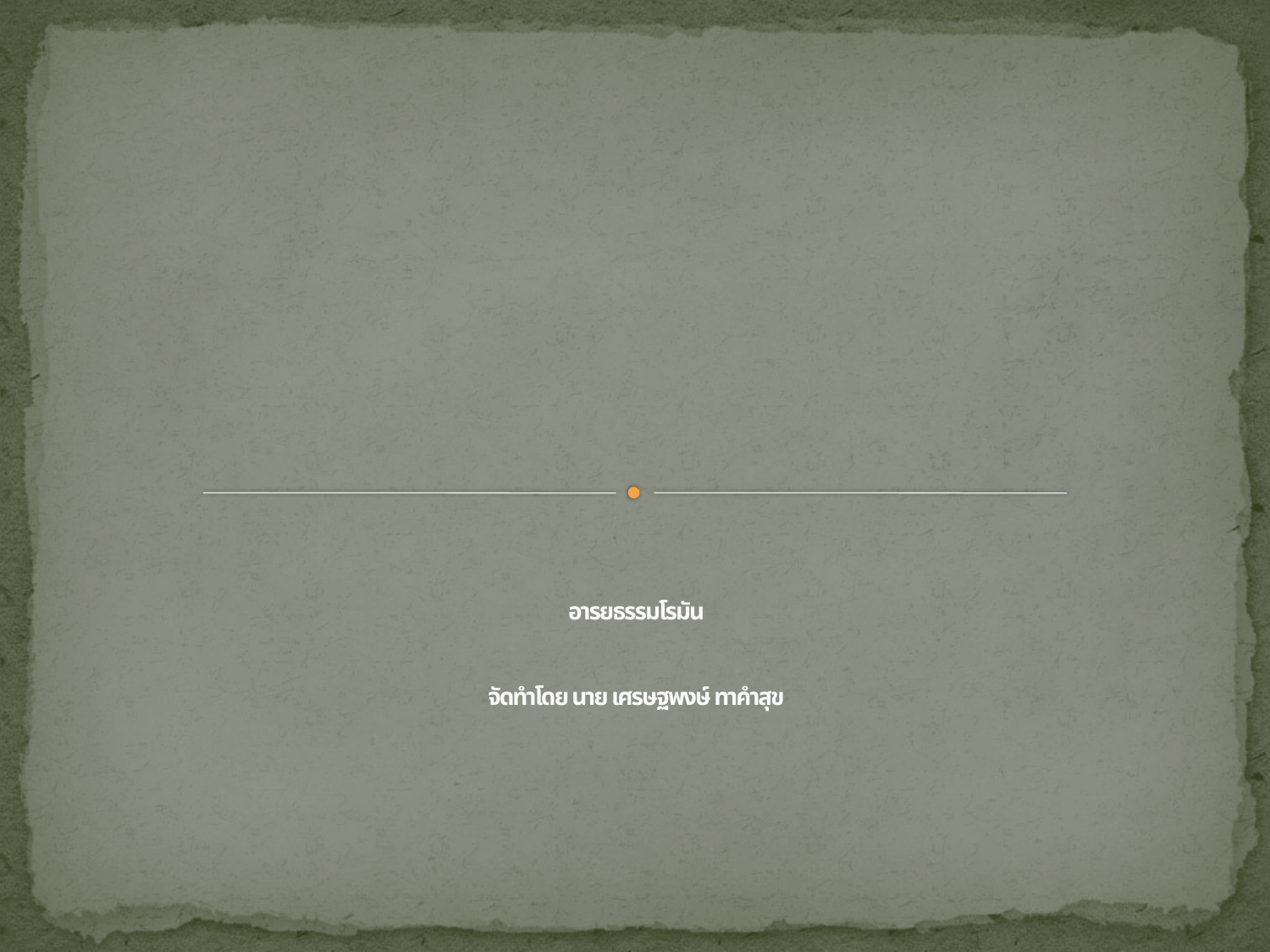

# อารยธรรมโรมัน จัดทำโดย นาย เศรษฐพงษ์ ทาคำสุข